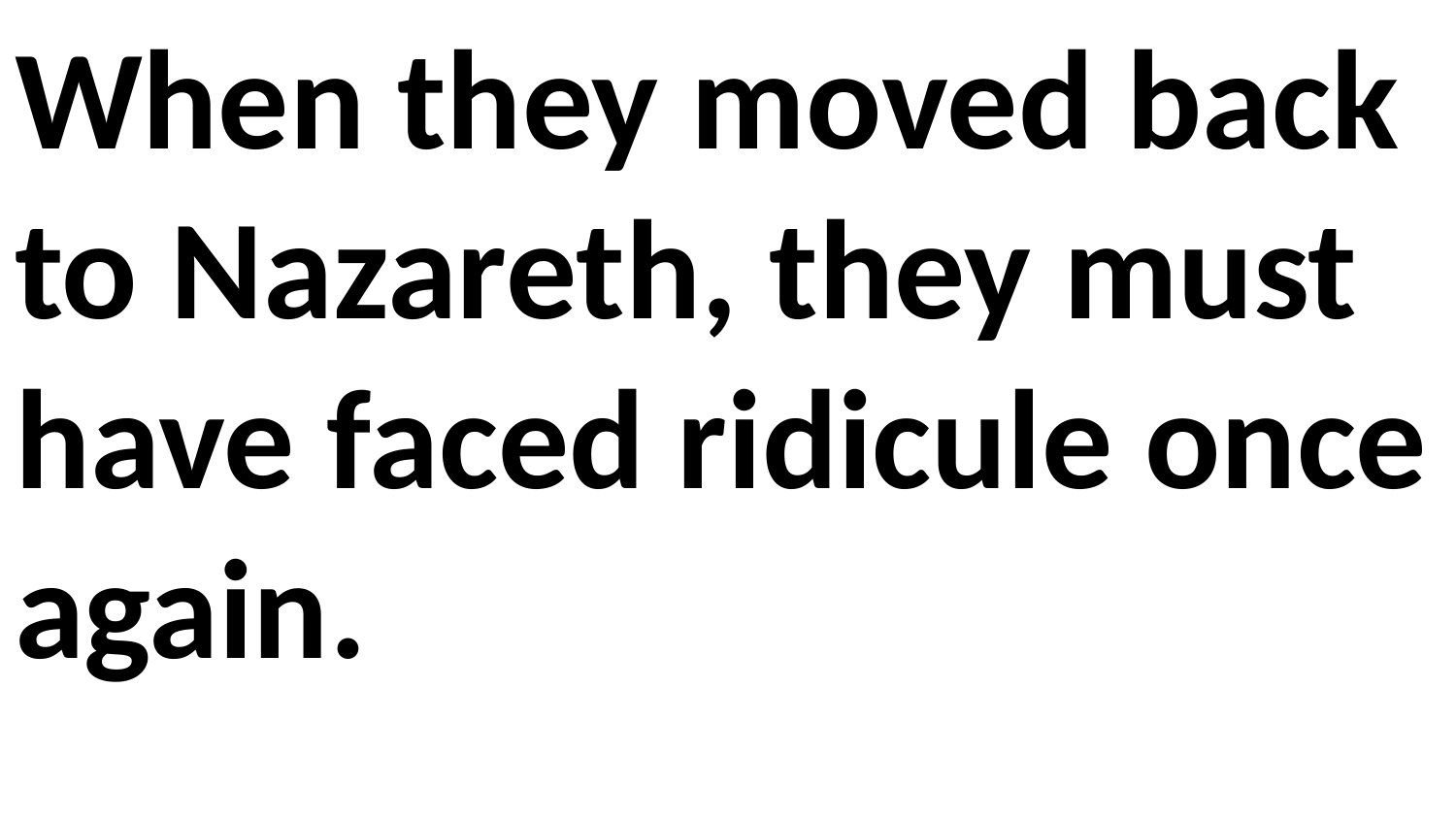

When they moved back to Nazareth, they must have faced ridicule once again.